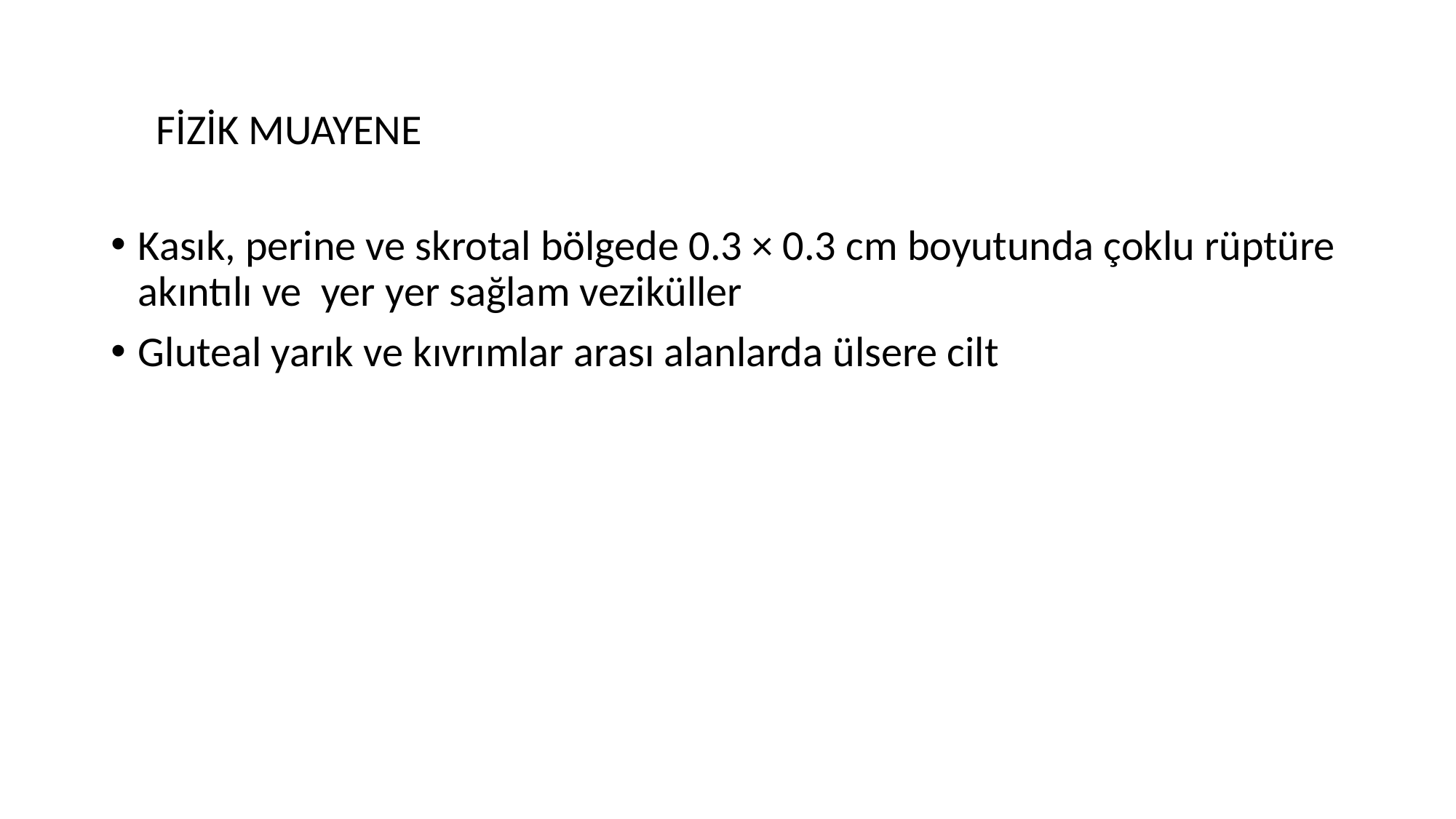

# FİZİK MUAYENE
Kasık, perine ve skrotal bölgede 0.3 × 0.3 cm boyutunda çoklu rüptüre akıntılı ve  yer yer sağlam veziküller
Gluteal yarık ve kıvrımlar arası alanlarda ülsere cilt